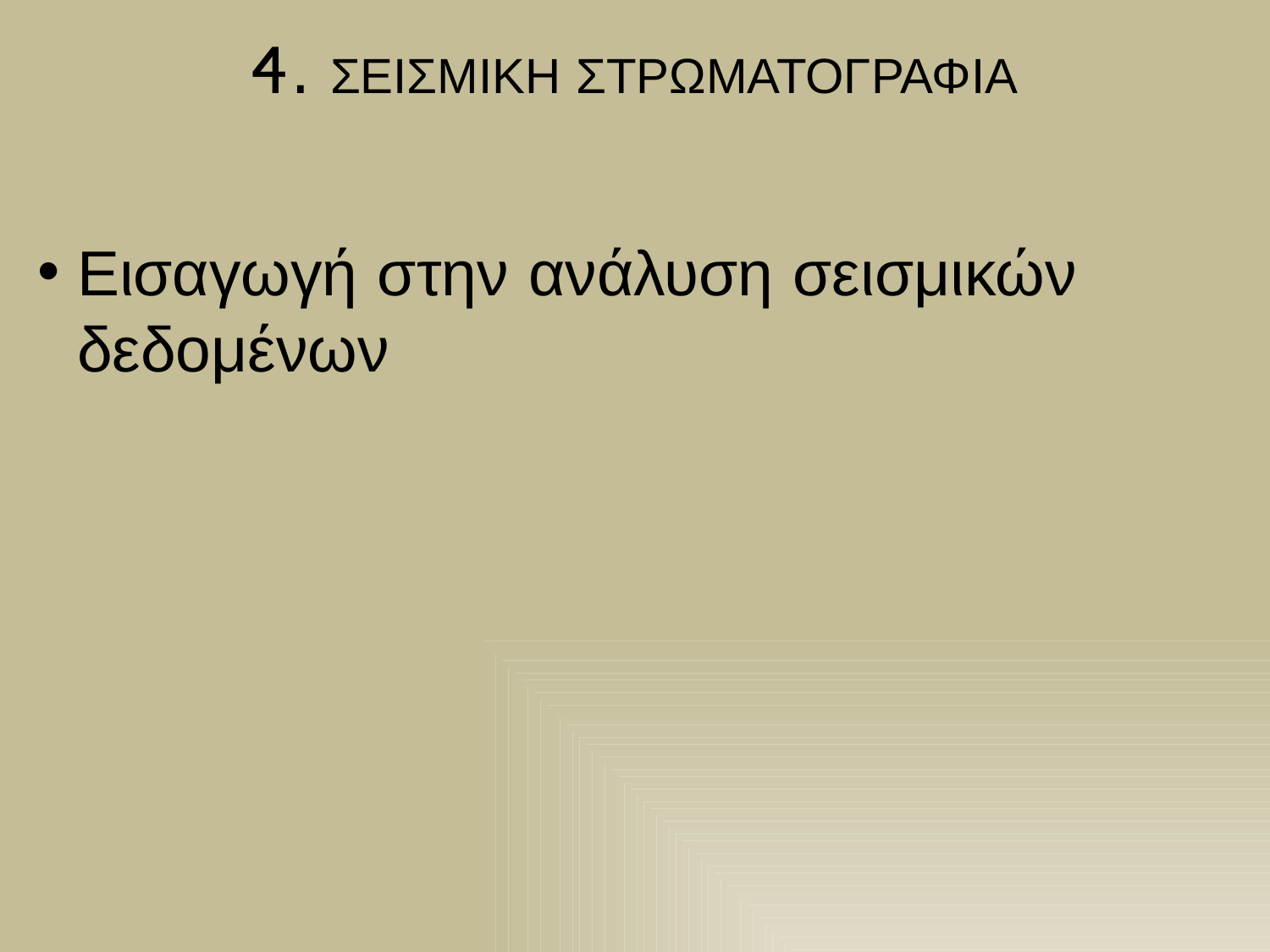

4. ΣΕΙΣΜΙΚΗ ΣΤΡΩΜΑΤΟΓΡΑΦΙΑ
Εισαγωγή στην ανάλυση σεισμικών δεδομένων